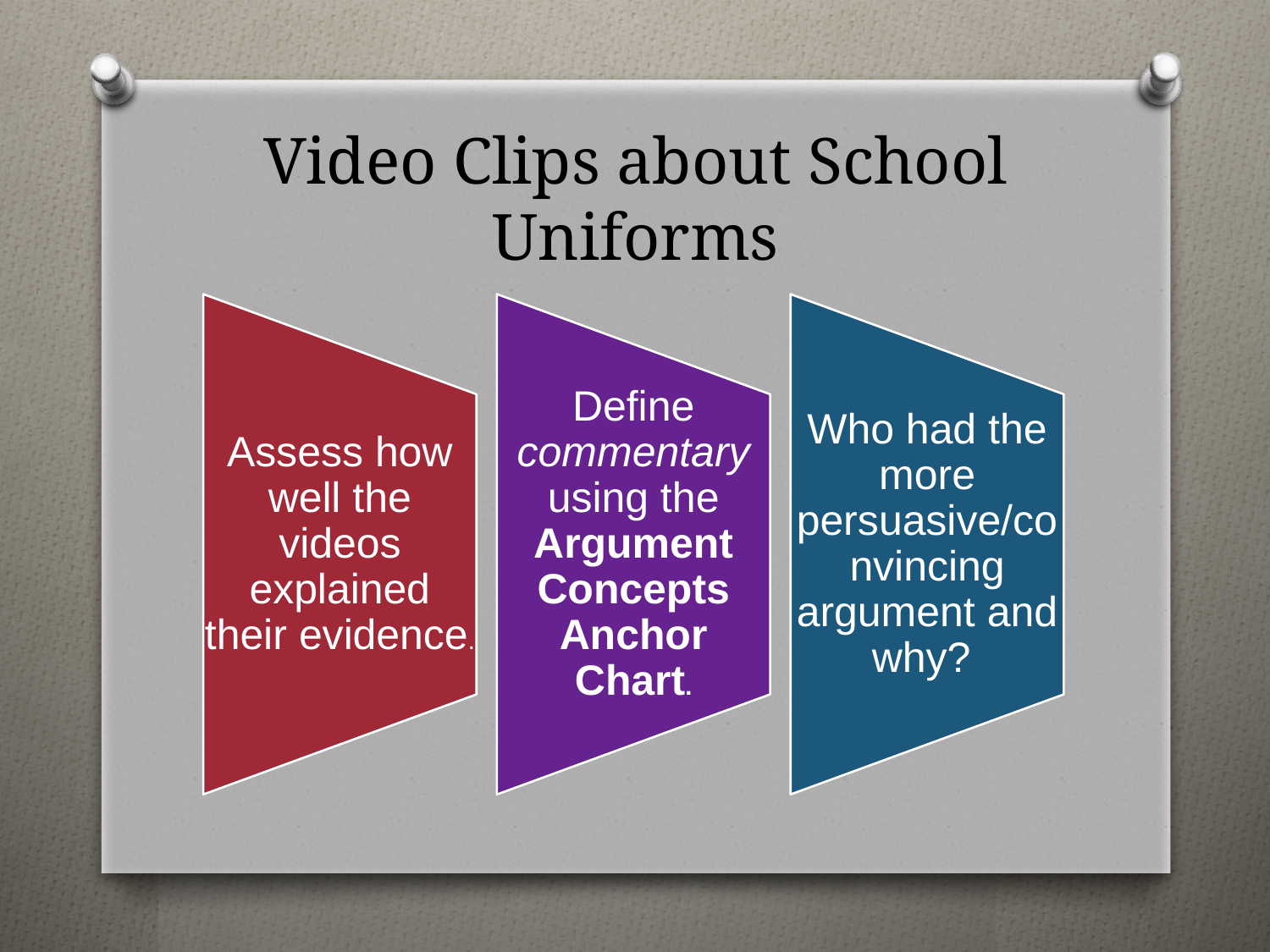

# Video Clips about School Uniforms
Assess how well the videos explained their evidence.
Define commentary using the Argument Concepts Anchor Chart.
Who had the more persuasive/convincing argument and why?